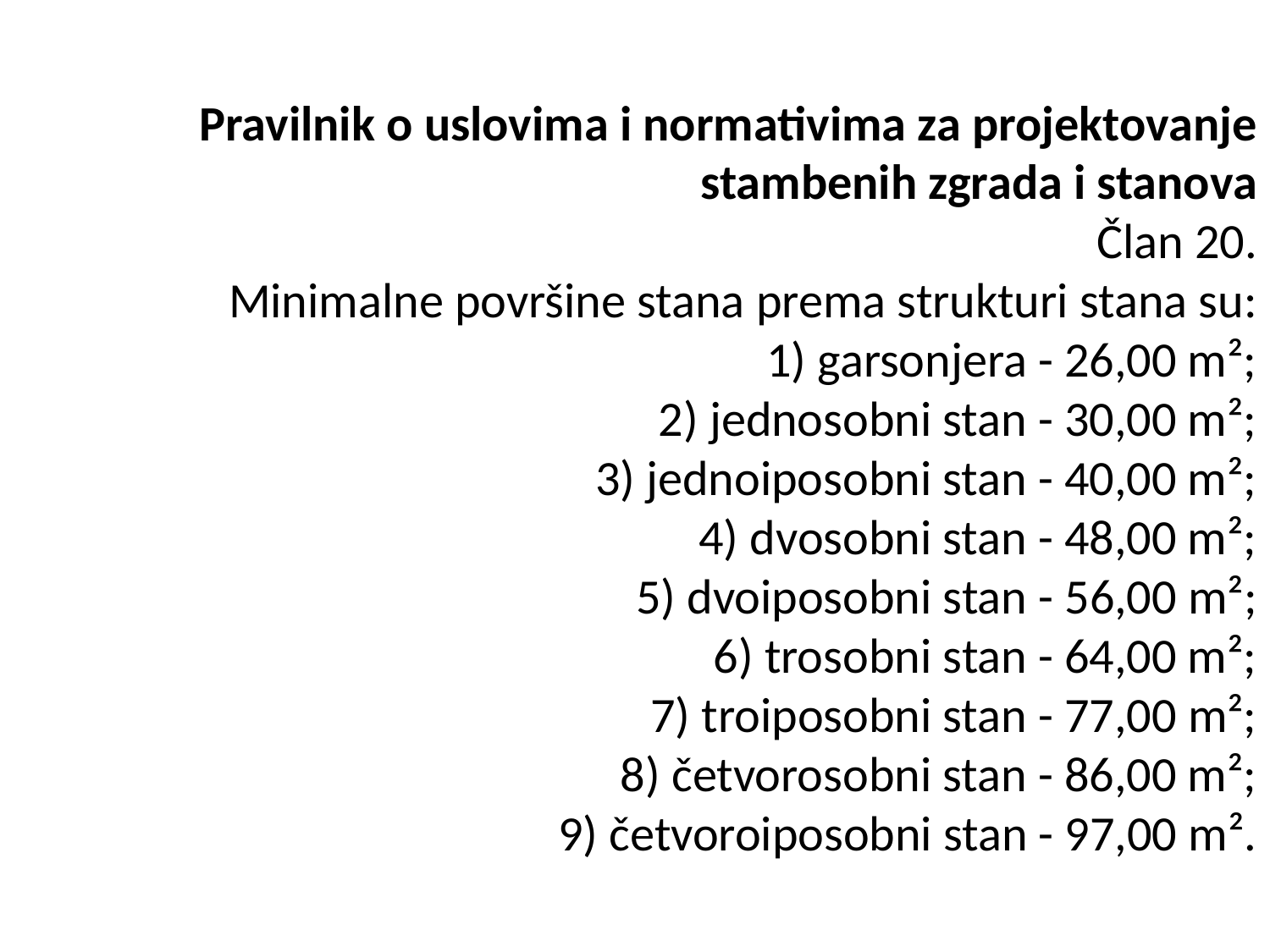

Pravilnik o uslovima i normativima za projektovanje stambenih zgrada i stanova
Član 20.
Minimalne površine stana prema strukturi stana su:
1) garsonjera - 26,00 m²;
2) jednosobni stan - 30,00 m²;
3) jednoiposobni stan - 40,00 m²;
4) dvosobni stan - 48,00 m²;
5) dvoiposobni stan - 56,00 m²;
6) trosobni stan - 64,00 m²;
7) troiposobni stan - 77,00 m²;
8) četvorosobni stan - 86,00 m²;
9) četvoroiposobni stan - 97,00 m².